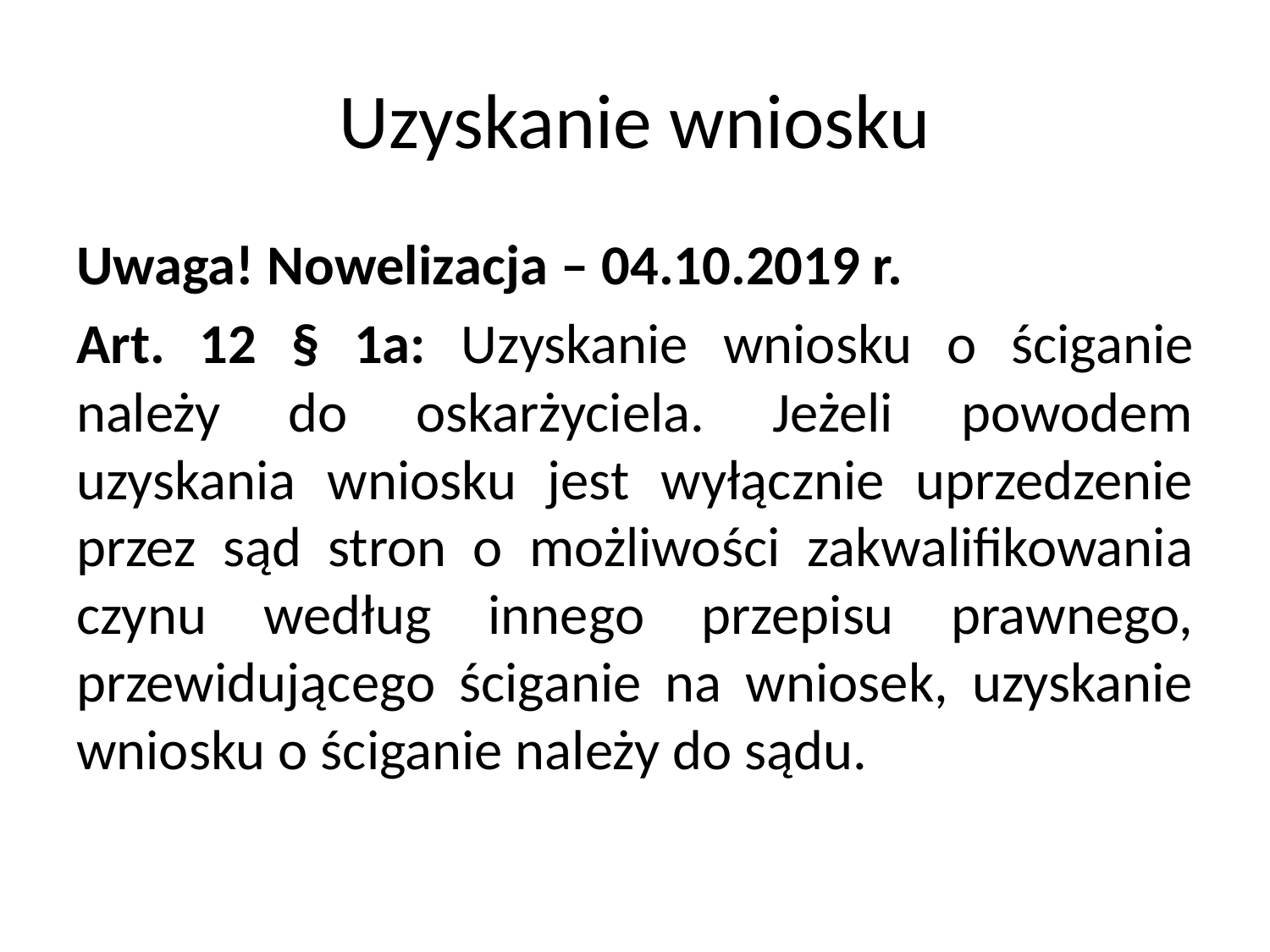

# Uzyskanie wniosku
Uwaga! Nowelizacja – 04.10.2019 r.
Art. 12 § 1a: Uzyskanie wniosku o ściganie należy do oskarżyciela. Jeżeli powodem uzyskania wniosku jest wyłącznie uprzedzenie przez sąd stron o możliwości zakwalifikowania czynu według innego przepisu prawnego, przewidującego ściganie na wniosek, uzyskanie wniosku o ściganie należy do sądu.